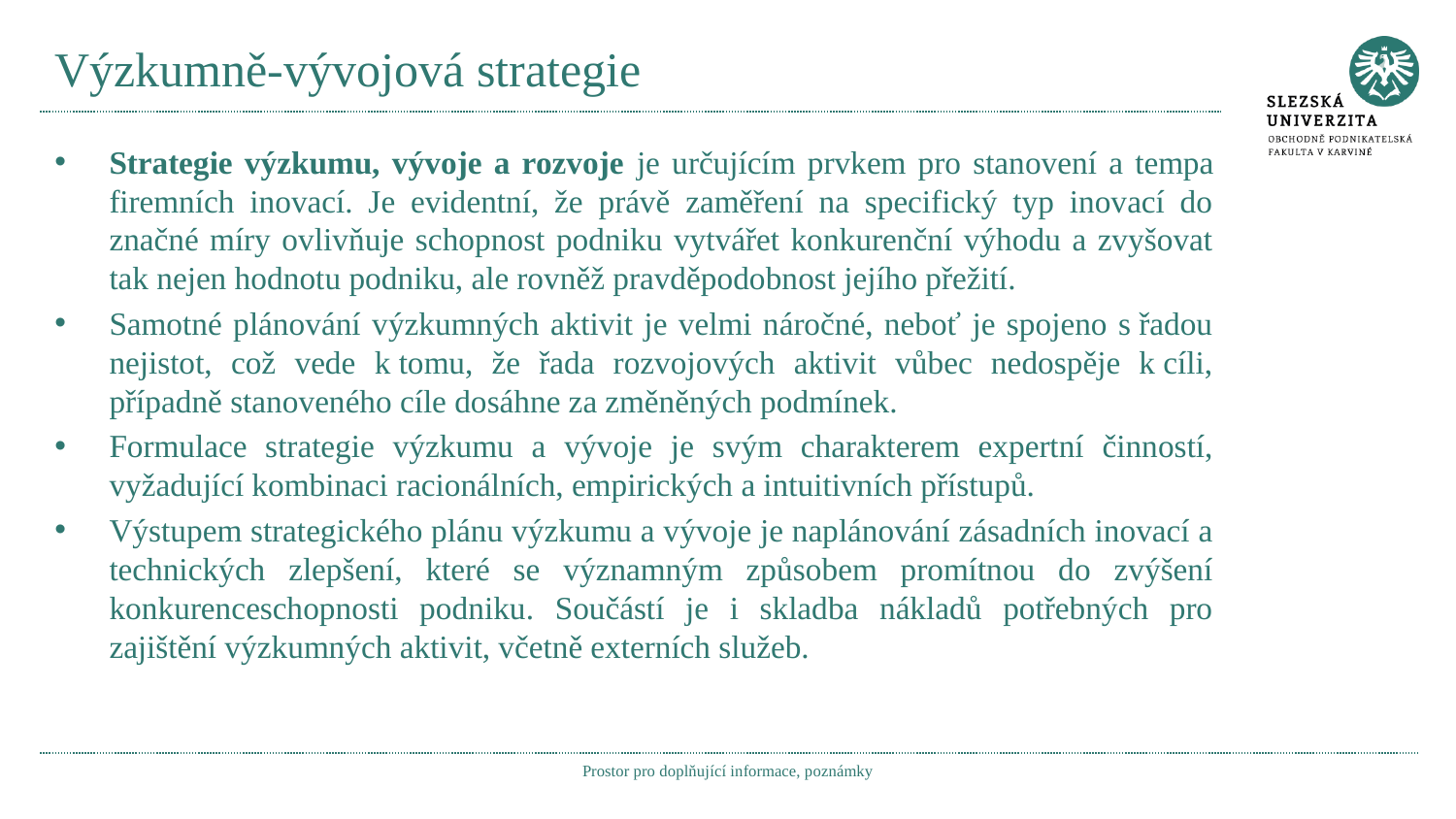

# Výzkumně-vývojová strategie
Strategie výzkumu, vývoje a rozvoje je určujícím prvkem pro stanovení a tempa firemních inovací. Je evidentní, že právě zaměření na specifický typ inovací do značné míry ovlivňuje schopnost podniku vytvářet konkurenční výhodu a zvyšovat tak nejen hodnotu podniku, ale rovněž pravděpodobnost jejího přežití.
Samotné plánování výzkumných aktivit je velmi náročné, neboť je spojeno s řadou nejistot, což vede k tomu, že řada rozvojových aktivit vůbec nedospěje k cíli, případně stanoveného cíle dosáhne za změněných podmínek.
Formulace strategie výzkumu a vývoje je svým charakterem expertní činností, vyžadující kombinaci racionálních, empirických a intuitivních přístupů.
Výstupem strategického plánu výzkumu a vývoje je naplánování zásadních inovací a technických zlepšení, které se významným způsobem promítnou do zvýšení konkurenceschopnosti podniku. Součástí je i skladba nákladů potřebných pro zajištění výzkumných aktivit, včetně externích služeb.

Prostor pro doplňující informace, poznámky